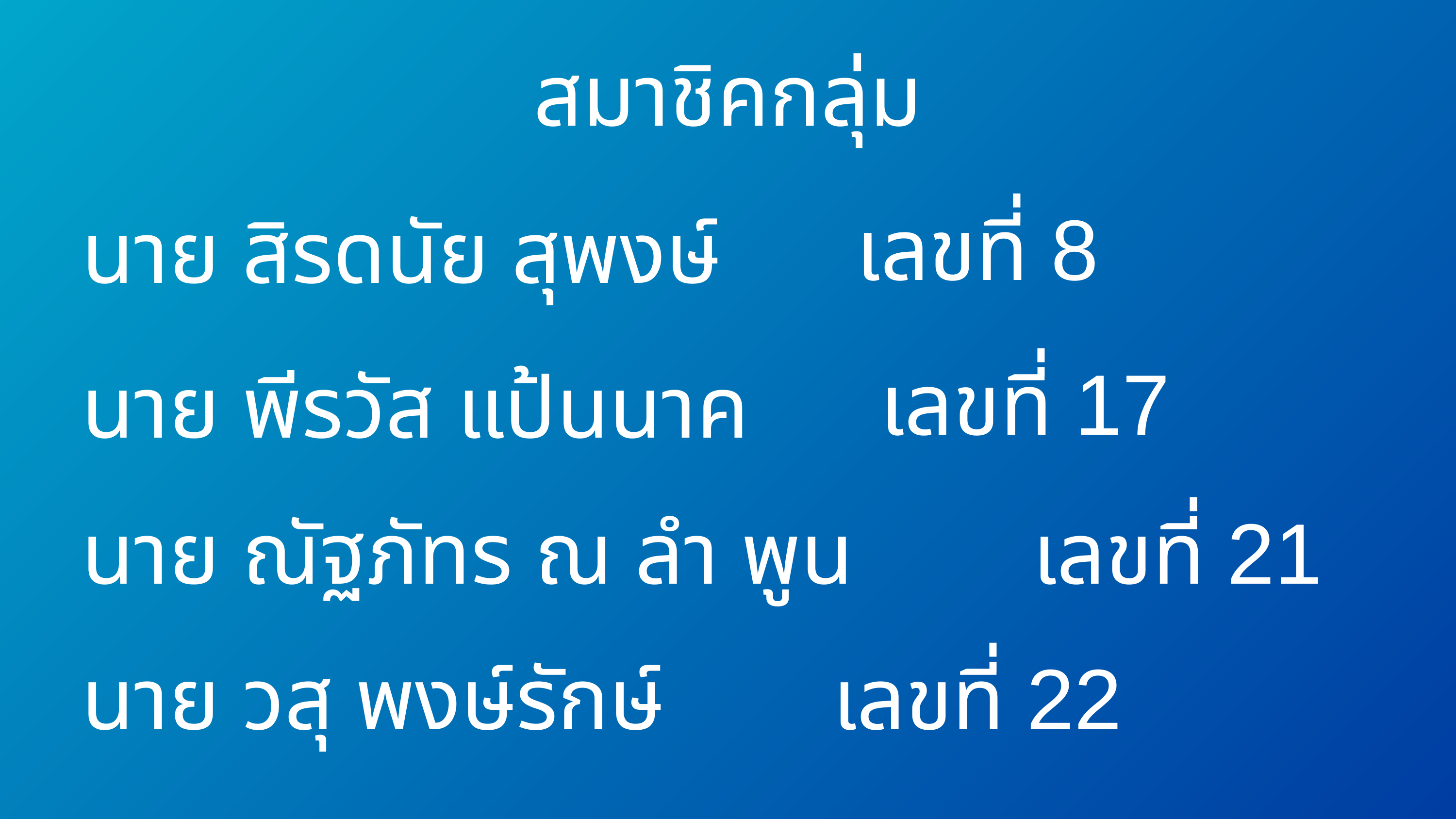

สมาชิคกลุ่ม
เลขที่ 8
นาย สิรดนัย สุพงษ์
เลขที่ 17
นาย พีรวัส แป้นนาค
นาย ณัฐภัทร ณ ลำ พูน
เลขที่ 21
นาย วสุ พงษ์รักษ์
เลขที่ 22